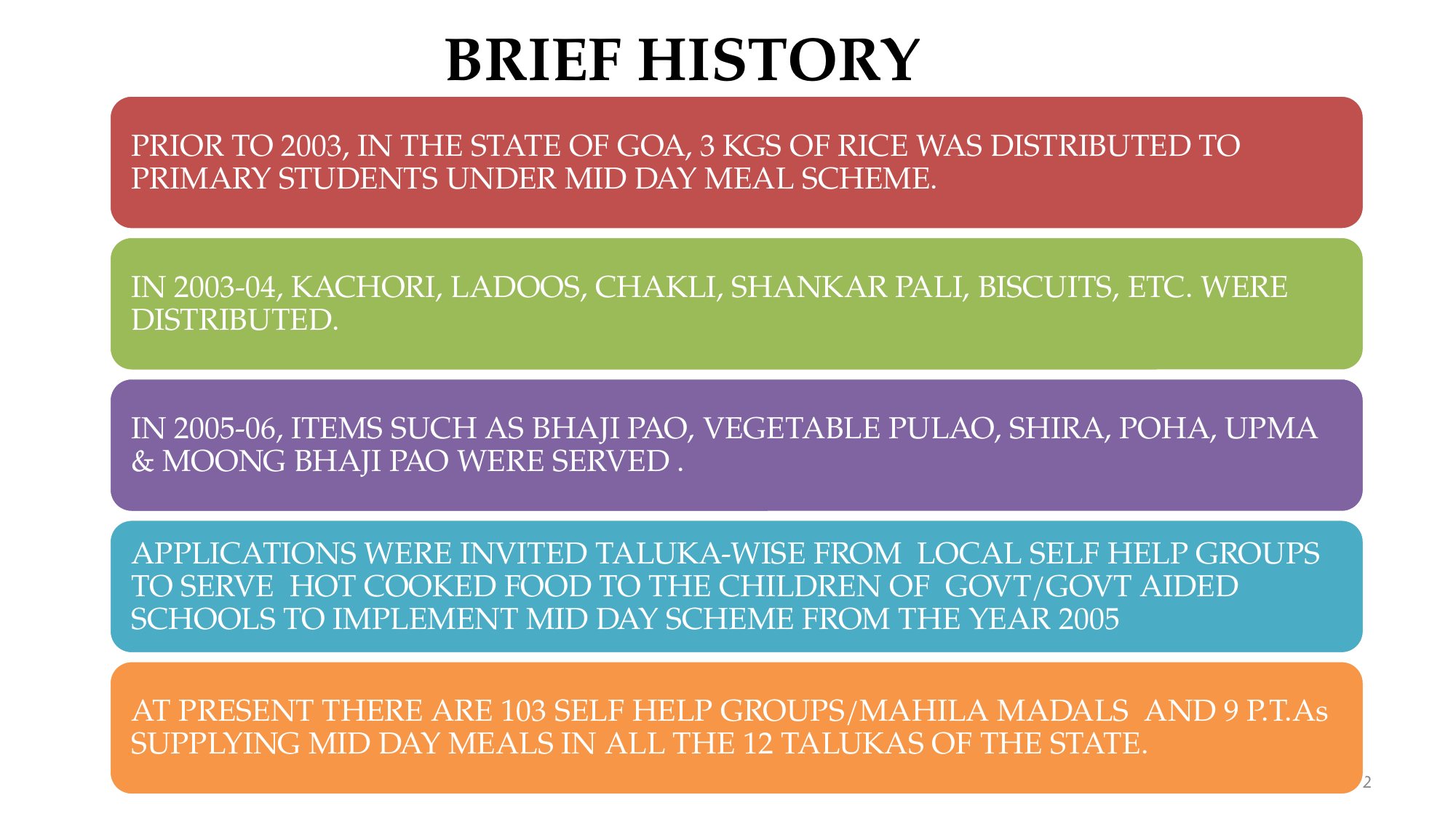

# BRIEF HISTORY
PRIOR TO 2003, IN THE STATE OF GOA, 3 KGS OF RICE WAS DISTRIBUTED TO PRIMARY STUDENTS UNDER MID DAY MEAL SCHEME.
IN 2003-04, KACHORI, LADOOS, CHAKLI, SHANKAR PALI, BISCUITS, ETC. WERE DISTRIBUTED.
IN 2005-06, ITEMS SUCH AS BHAJI PAO, VEGETABLE PULAO, SHIRA, POHA, UPMA & MOONG BHAJI PAO WERE SERVED .
APPLICATIONS WERE INVITED TALUKA-WISE FROM  LOCAL SELF HELP GROUPS TO SERVE  HOT COOKED FOOD TO THE CHILDREN OF  GOVT/GOVT AIDED SCHOOLS TO IMPLEMENT MID DAY SCHEME FROM THE YEAR 2005
AT PRESENT THERE ARE 103 SELF HELP GROUPS/MAHILA MADALS  AND 9 P.T.As SUPPLYING MID DAY MEALS IN ALL THE 12 TALUKAS OF THE STATE.
2